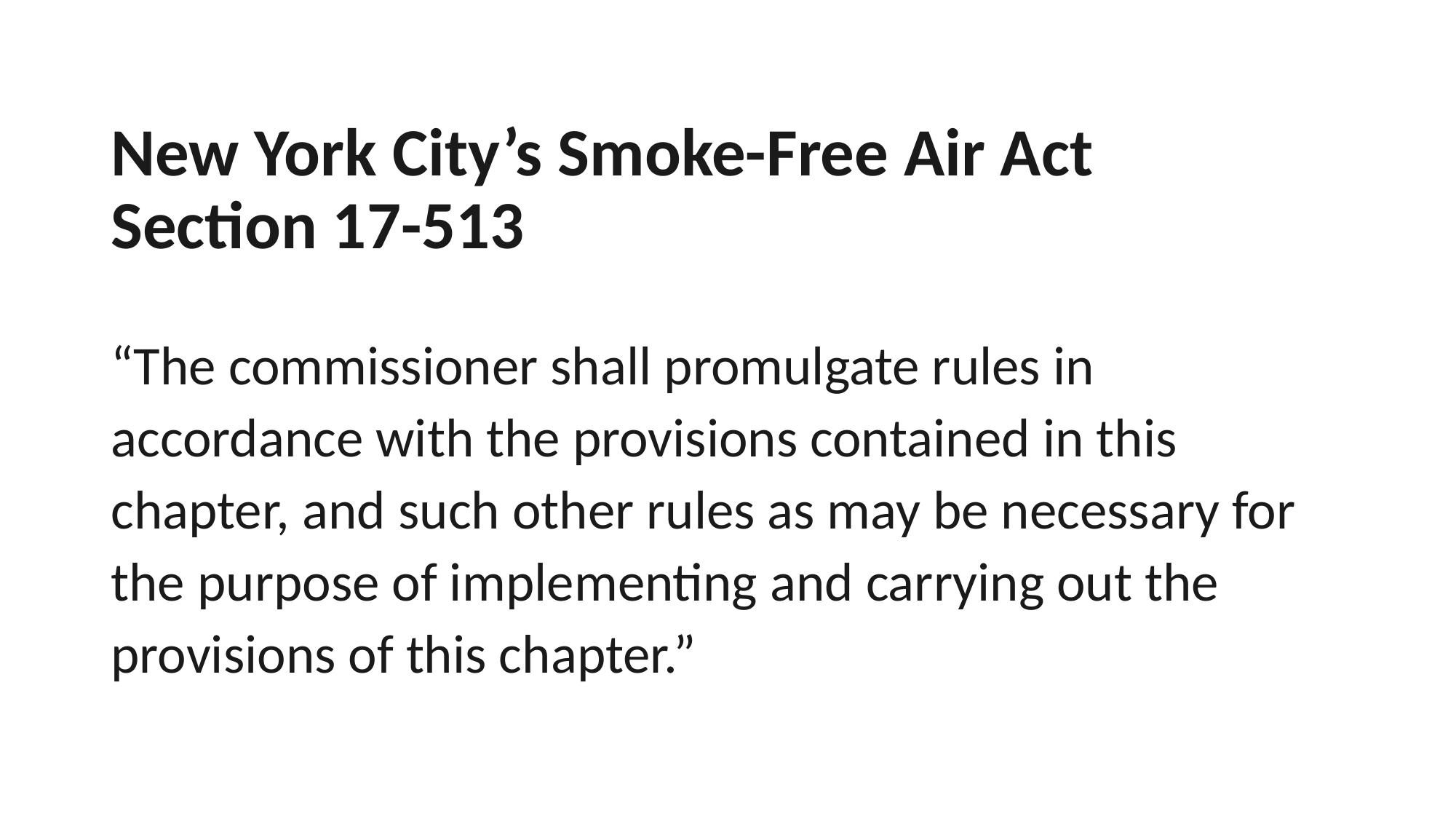

# New York City’s Smoke-Free Air Act Section 17-513
“The commissioner shall promulgate rules in accordance with the provisions contained in this chapter, and such other rules as may be necessary for the purpose of implementing and carrying out the provisions of this chapter.”